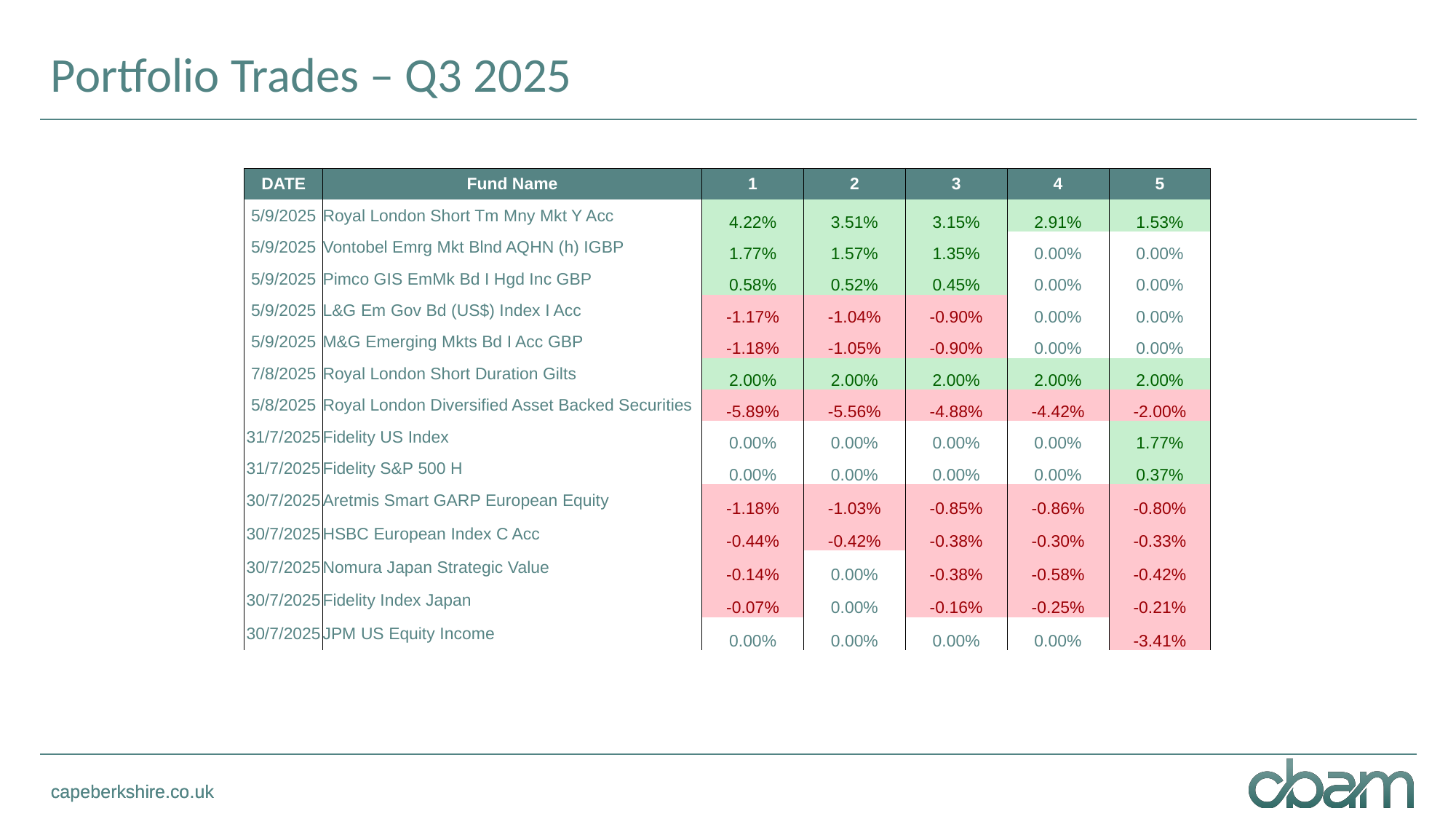

# Portfolio Trades – Q3 2025
| DATE | Fund Name | 1 | 2 | 3 | 4 | 5 |
| --- | --- | --- | --- | --- | --- | --- |
| 5/9/2025 | Royal London Short Tm Mny Mkt Y Acc | 4.22% | 3.51% | 3.15% | 2.91% | 1.53% |
| 5/9/2025 | Vontobel Emrg Mkt Blnd AQHN (h) IGBP | 1.77% | 1.57% | 1.35% | 0.00% | 0.00% |
| 5/9/2025 | Pimco GIS EmMk Bd I Hgd Inc GBP | 0.58% | 0.52% | 0.45% | 0.00% | 0.00% |
| 5/9/2025 | L&G Em Gov Bd (US$) Index I Acc | -1.17% | -1.04% | -0.90% | 0.00% | 0.00% |
| 5/9/2025 | M&G Emerging Mkts Bd I Acc GBP | -1.18% | -1.05% | -0.90% | 0.00% | 0.00% |
| 7/8/2025 | Royal London Short Duration Gilts | 2.00% | 2.00% | 2.00% | 2.00% | 2.00% |
| 5/8/2025 | Royal London Diversified Asset Backed Securities | -5.89% | -5.56% | -4.88% | -4.42% | -2.00% |
| 31/7/2025 | Fidelity US Index | 0.00% | 0.00% | 0.00% | 0.00% | 1.77% |
| 31/7/2025 | Fidelity S&P 500 H | 0.00% | 0.00% | 0.00% | 0.00% | 0.37% |
| 30/7/2025 | Aretmis Smart GARP European Equity | -1.18% | -1.03% | -0.85% | -0.86% | -0.80% |
| 30/7/2025 | HSBC European Index C Acc | -0.44% | -0.42% | -0.38% | -0.30% | -0.33% |
| 30/7/2025 | Nomura Japan Strategic Value | -0.14% | 0.00% | -0.38% | -0.58% | -0.42% |
| 30/7/2025 | Fidelity Index Japan | -0.07% | 0.00% | -0.16% | -0.25% | -0.21% |
| 30/7/2025 | JPM US Equity Income | 0.00% | 0.00% | 0.00% | 0.00% | -3.41% |